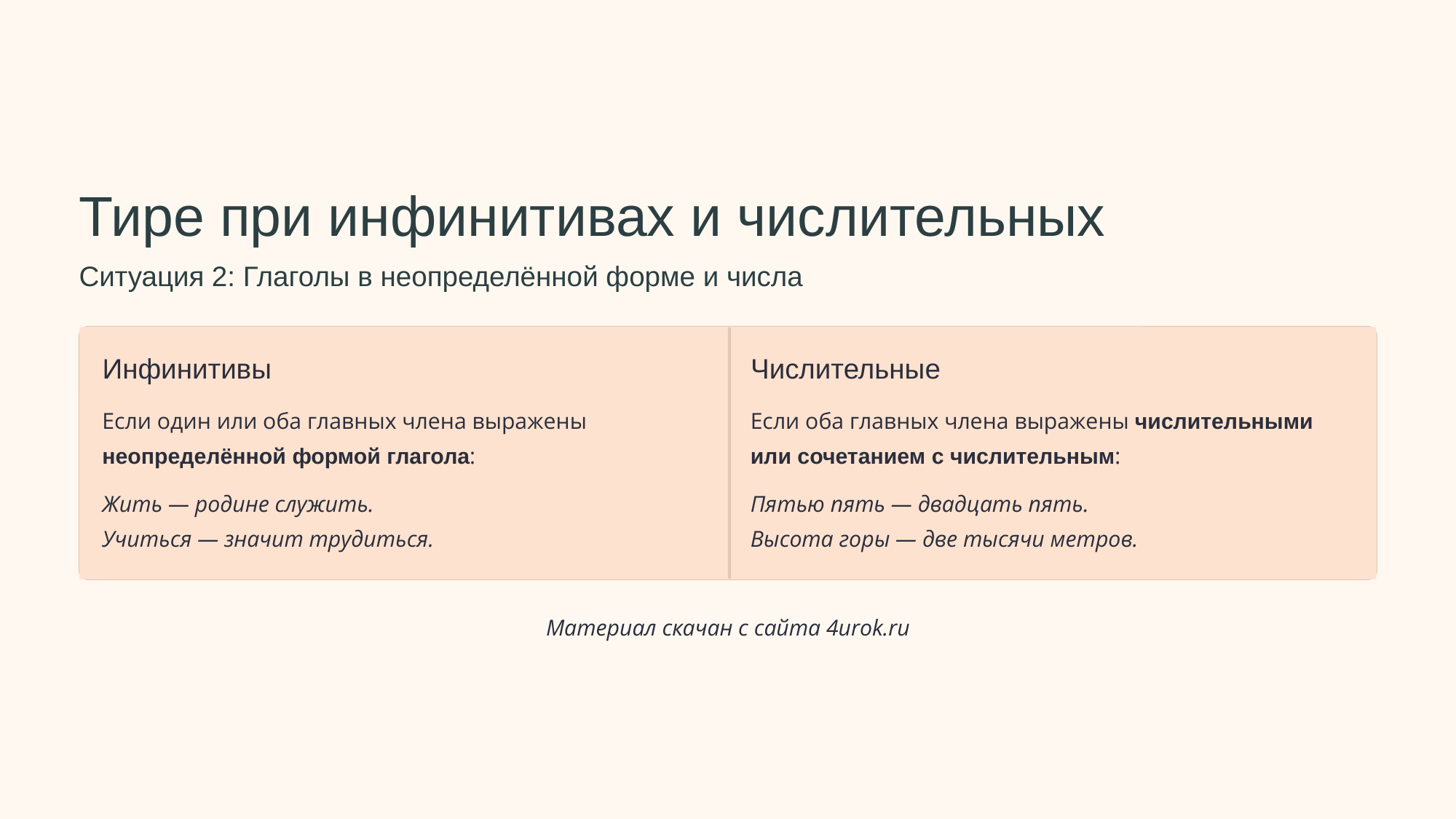

Тире при инфинитивах и числительных
Ситуация 2: Глаголы в неопределённой форме и числа

Инфинитивы
Числительные
Если один или оба главных члена выражены неопределённой формой глагола:
Жить — родине служить.
Учиться — значит трудиться.
Если оба главных члена выражены числительными или сочетанием с числительным:
Пятью пять — двадцать пять.
Высота горы — две тысячи метров.
Материал скачан с сайта 4urok.ru